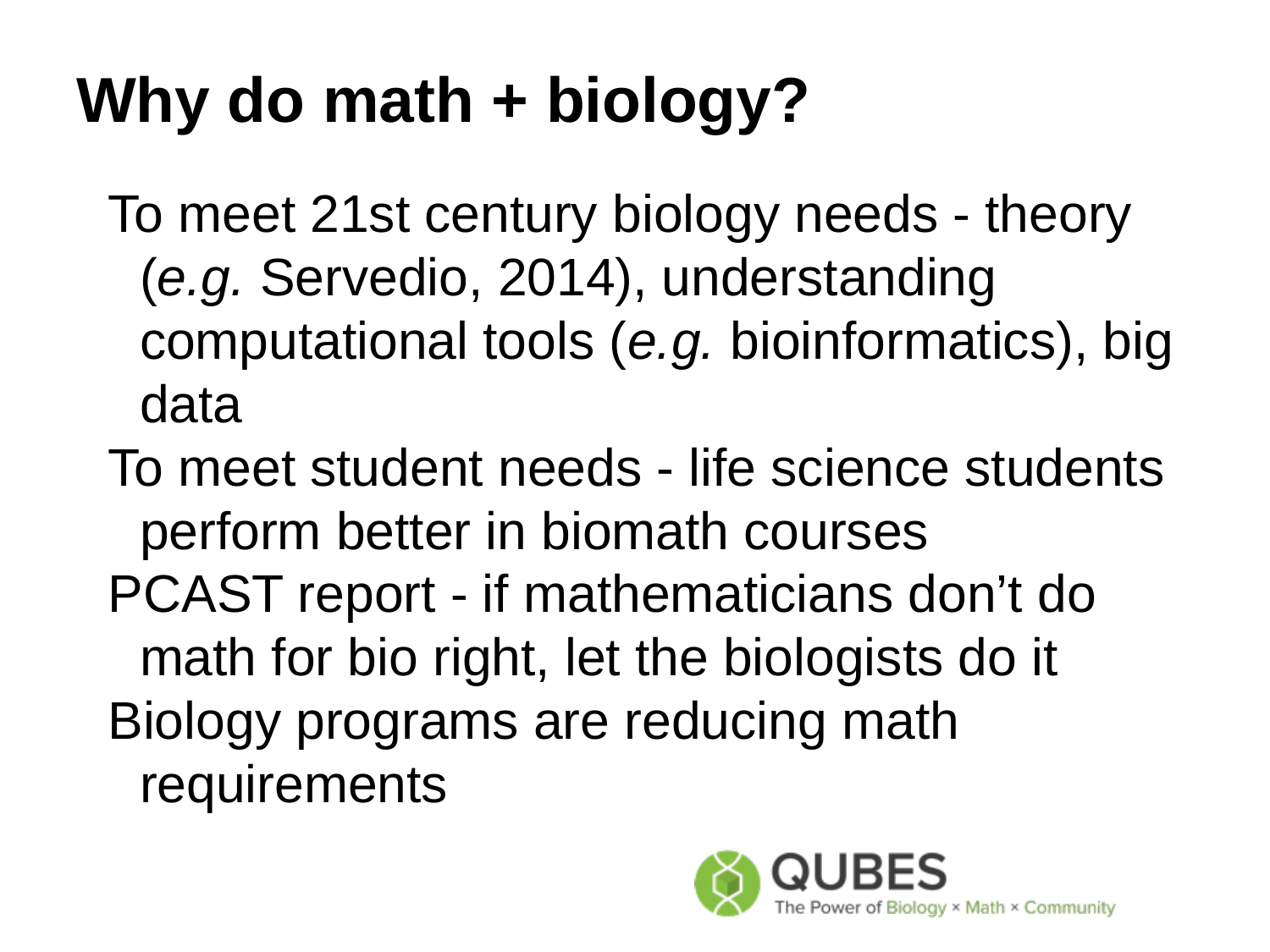

# Why do math + biology?
To meet 21st century biology needs - theory (e.g. Servedio, 2014), understanding computational tools (e.g. bioinformatics), big data
To meet student needs - life science students perform better in biomath courses
PCAST report - if mathematicians don’t do math for bio right, let the biologists do it
Biology programs are reducing math requirements